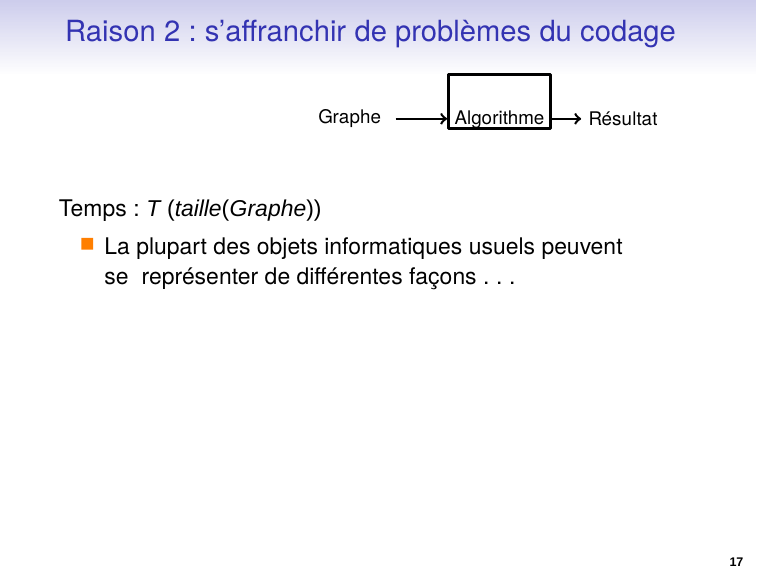

# Raison 2 : s’affranchir de problèmes du codage

Algorithme
Graphe
Résultat

Temps : T (taille(Graphe))
La plupart des objets informatiques usuels peuvent se  représenter de différentes façons . . .

17